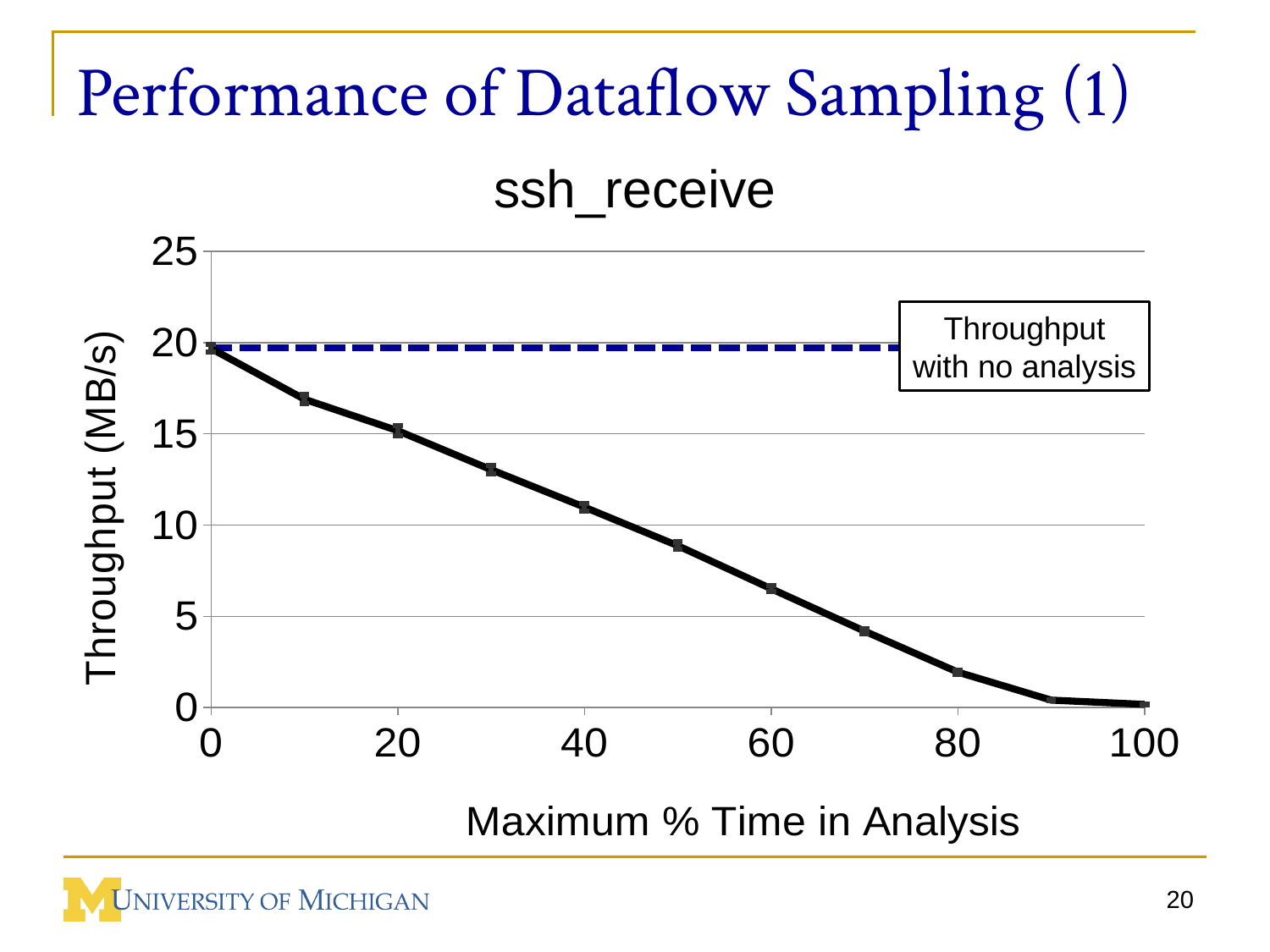

# Performance of Dataflow Sampling (1)
ssh_receive

### Chart

| Category |  |  |
|---|---|---|
Throughput with no analysis
20